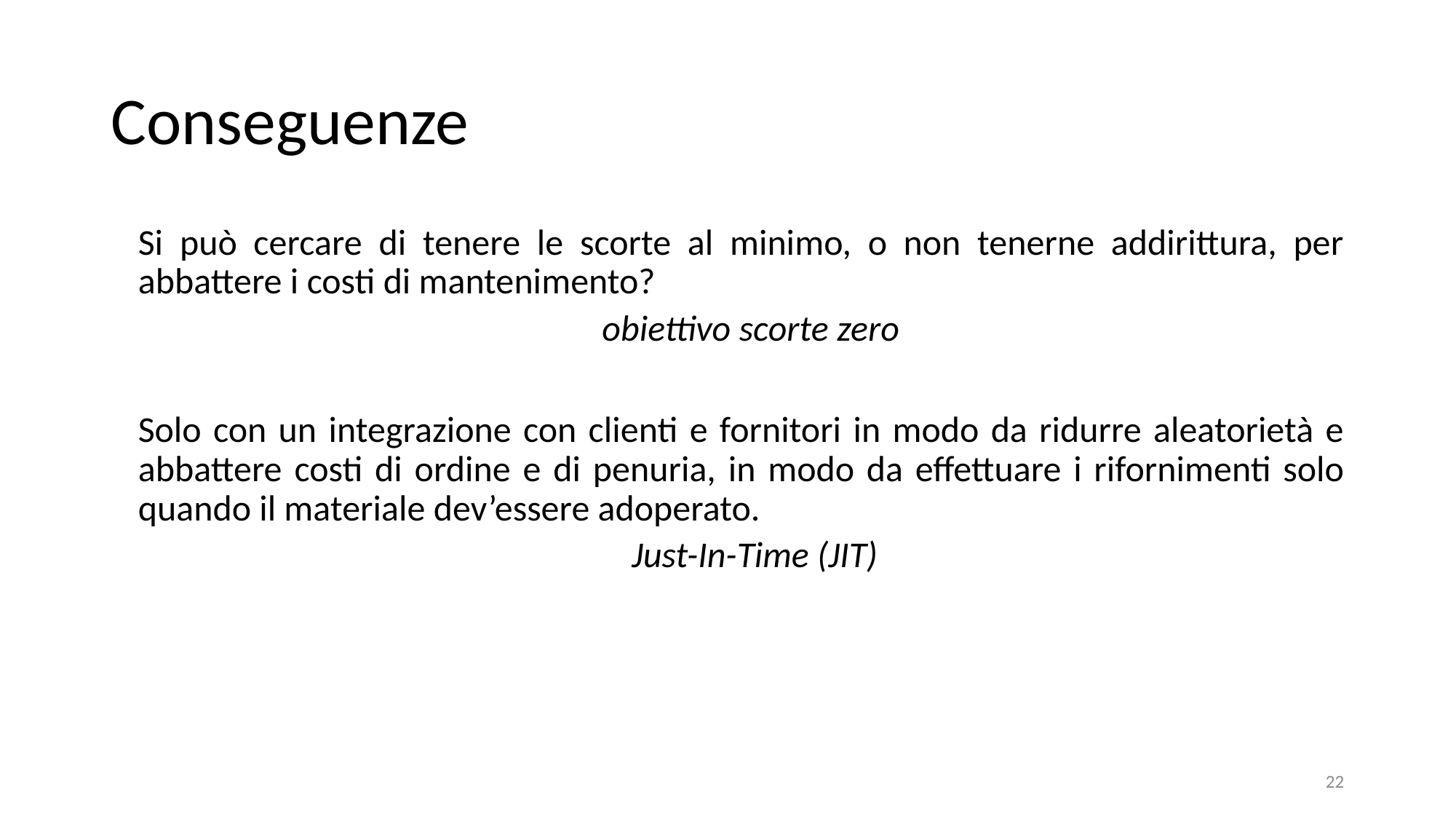

# Conseguenze
	Si può cercare di tenere le scorte al minimo, o non tenerne addirittura, per abbattere i costi di mantenimento?
obiettivo scorte zero

	Solo con un integrazione con clienti e fornitori in modo da ridurre aleatorietà e abbattere costi di ordine e di penuria, in modo da effettuare i rifornimenti solo quando il materiale dev’essere adoperato.
Just-In-Time (JIT)
22